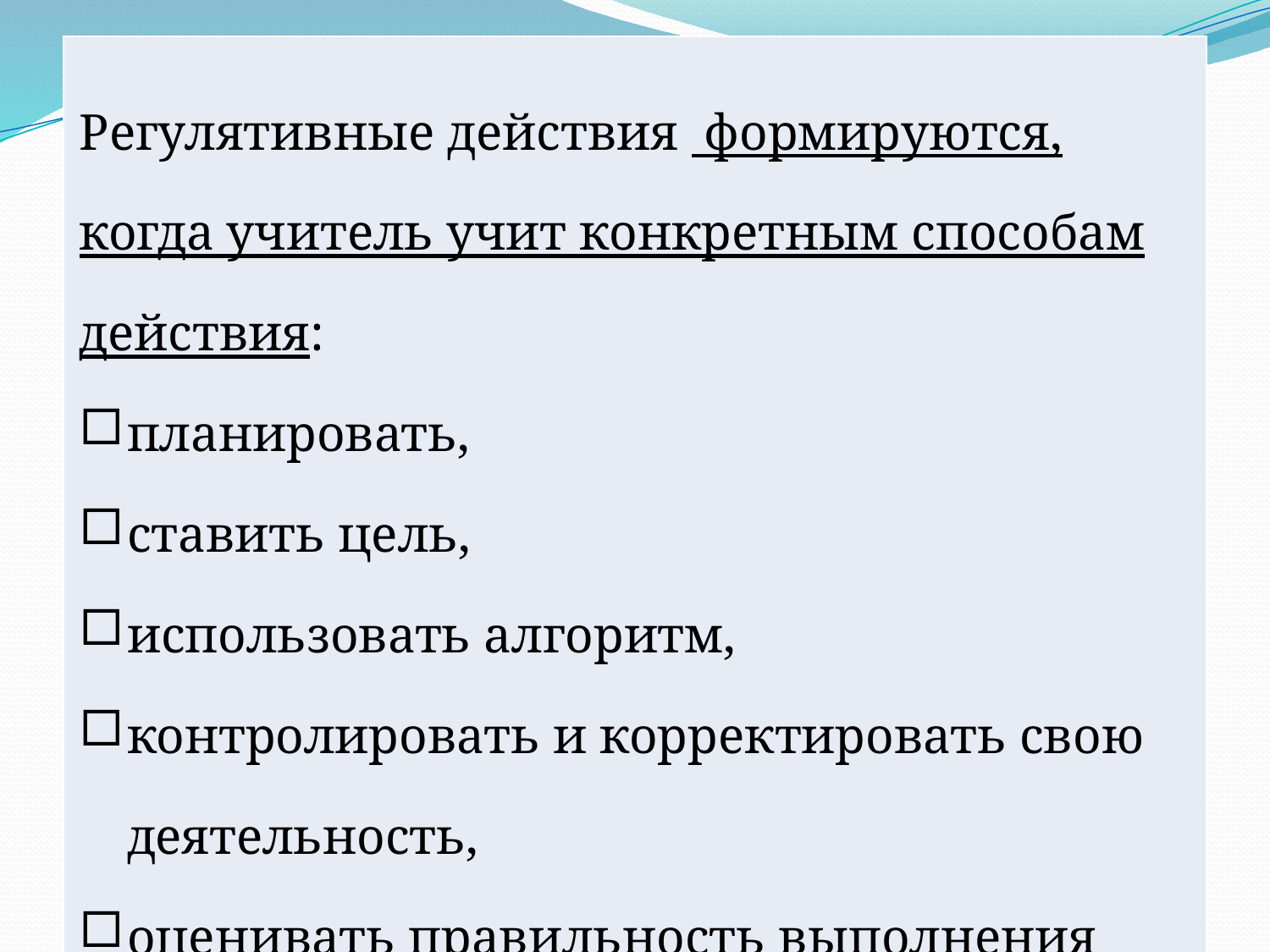

| Регулятивные действия  формируются, когда учитель учит конкретным способам действия: планировать, ставить цель, использовать алгоритм, контролировать и корректировать свою деятельность, оценивать правильность выполнения своих действий и т.д. |
| --- |
#